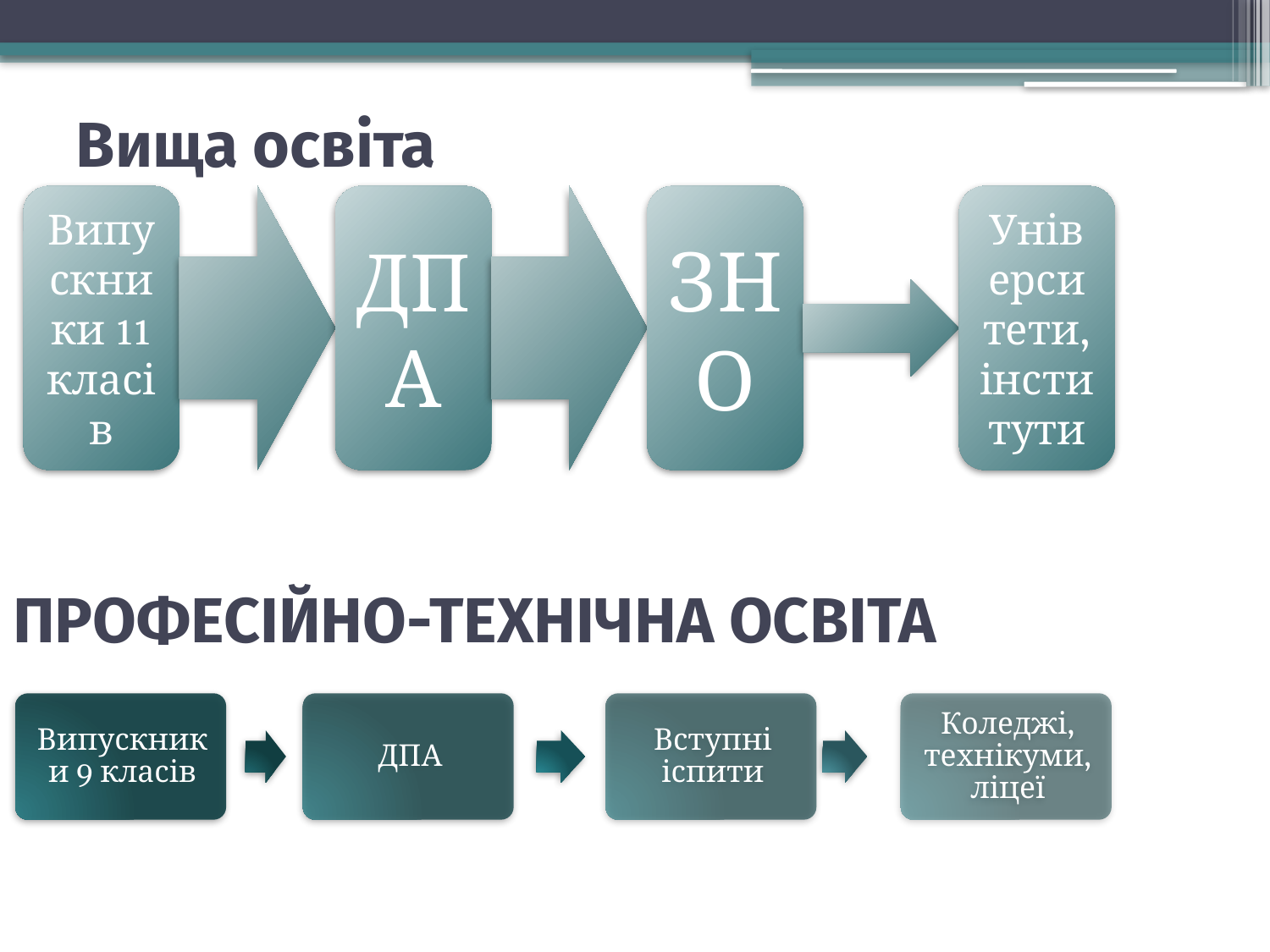

# Вища освіта
ДПА
Університети, інститути
ЗНО
Випускники 11 класів
Професійно-технічна освіта
Випускники 9 класів

ДПА

Вступні іспити

Коледжі, технікуми, ліцеї